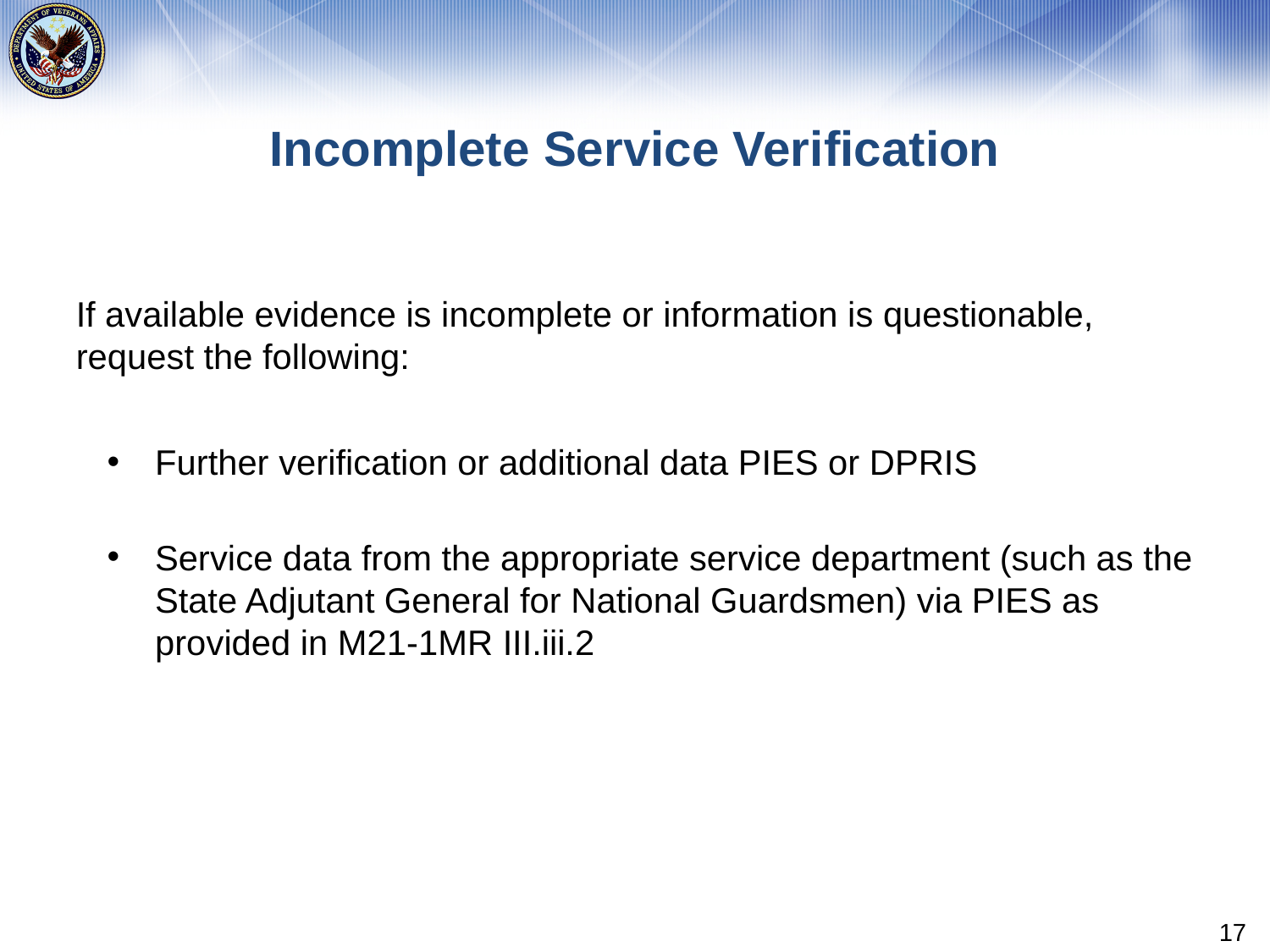

# Incomplete Service Verification
If available evidence is incomplete or information is questionable, request the following:
Further verification or additional data PIES or DPRIS
Service data from the appropriate service department (such as the State Adjutant General for National Guardsmen) via PIES as provided in M21-1MR III.iii.2
17